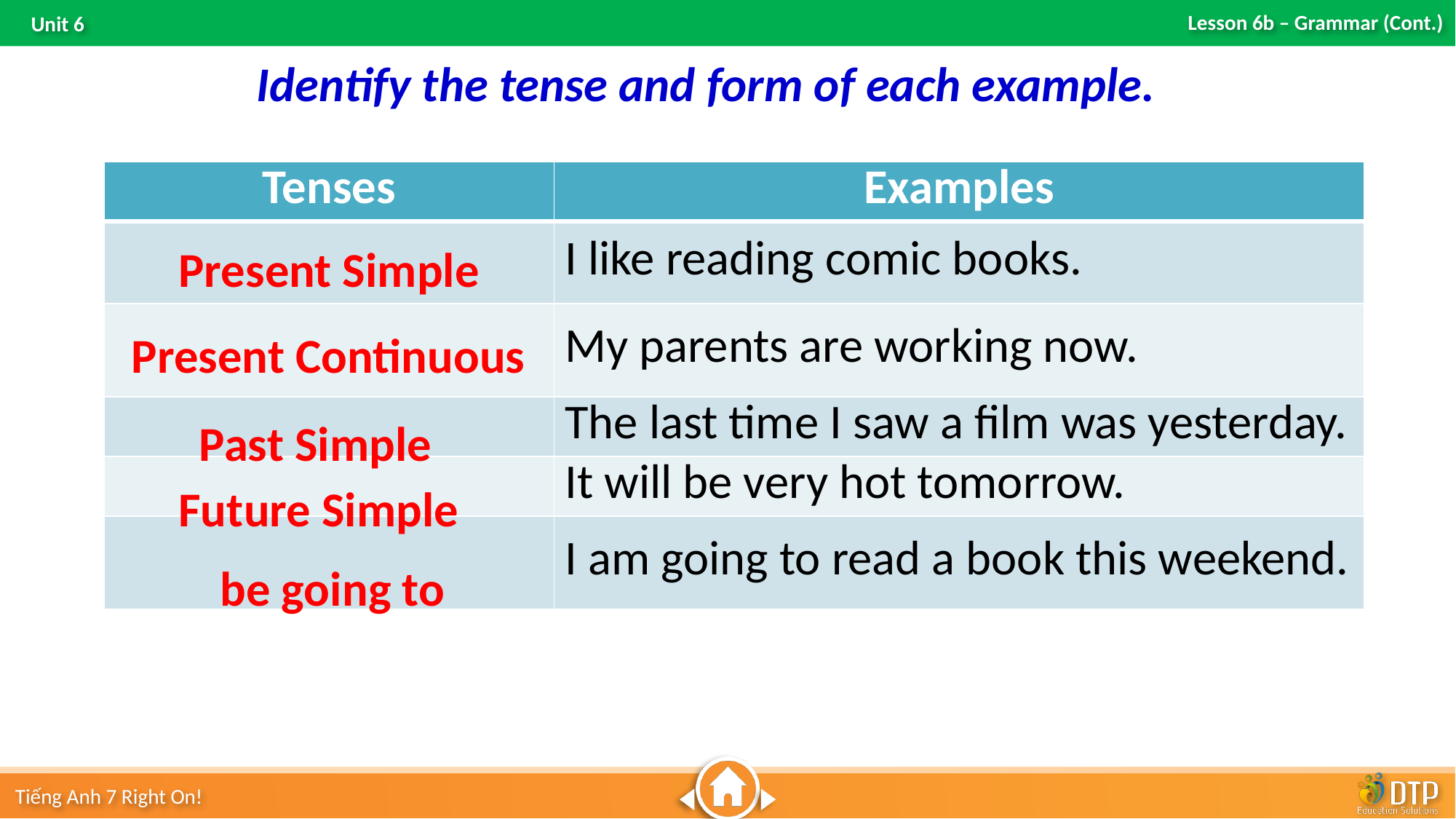

Identify the tense and form of each example.
| Tenses | Examples |
| --- | --- |
|  | I like reading comic books. |
|  | My parents are working now. |
|  | The last time I saw a film was yesterday. |
|  | It will be very hot tomorrow. |
|  | I am going to read a book this weekend. |
Present Simple
Present Continuous
Past Simple
Future Simple
be going to